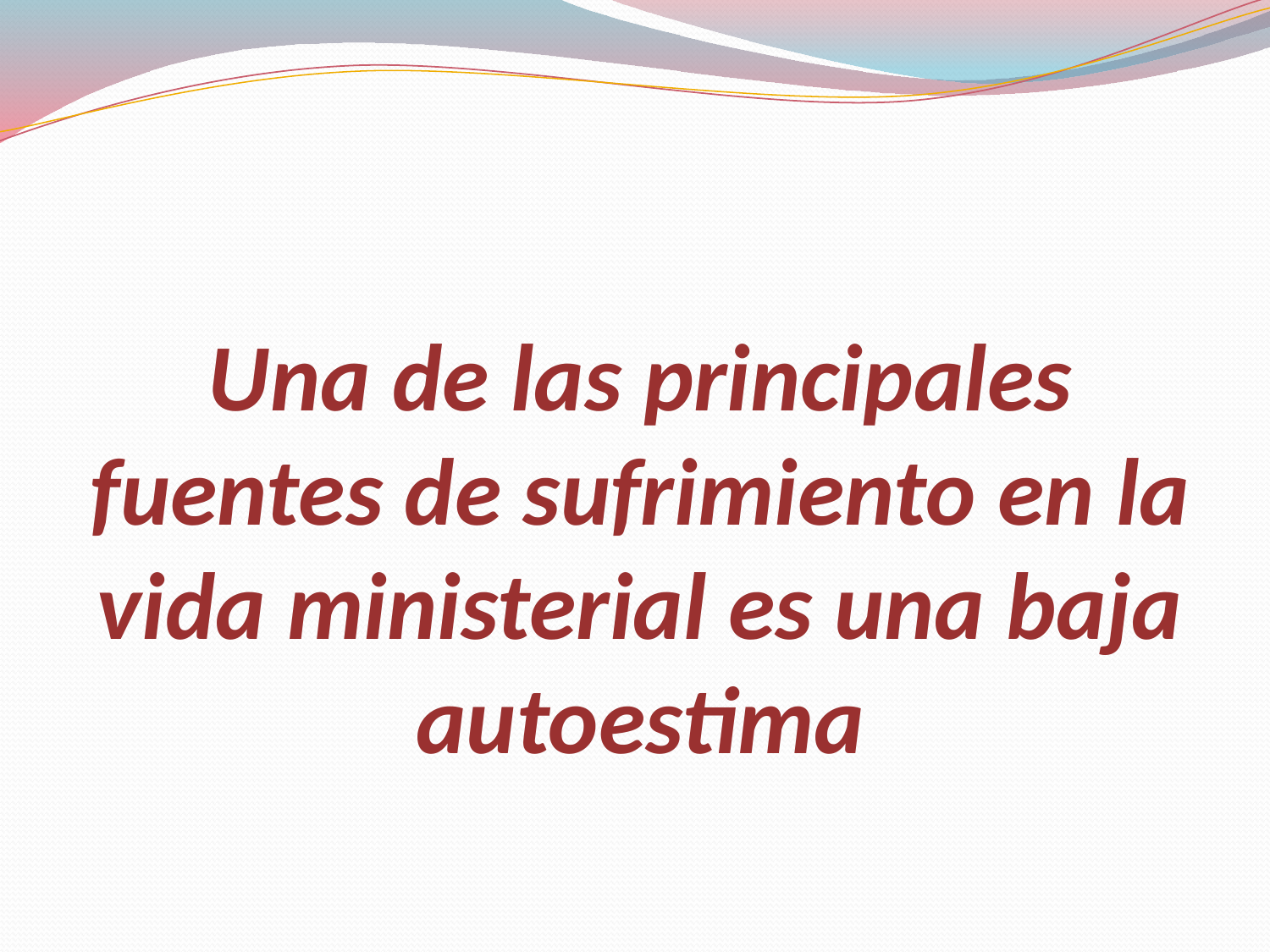

# Una de las principales fuentes de sufrimiento en la vida ministerial es una baja autoestima